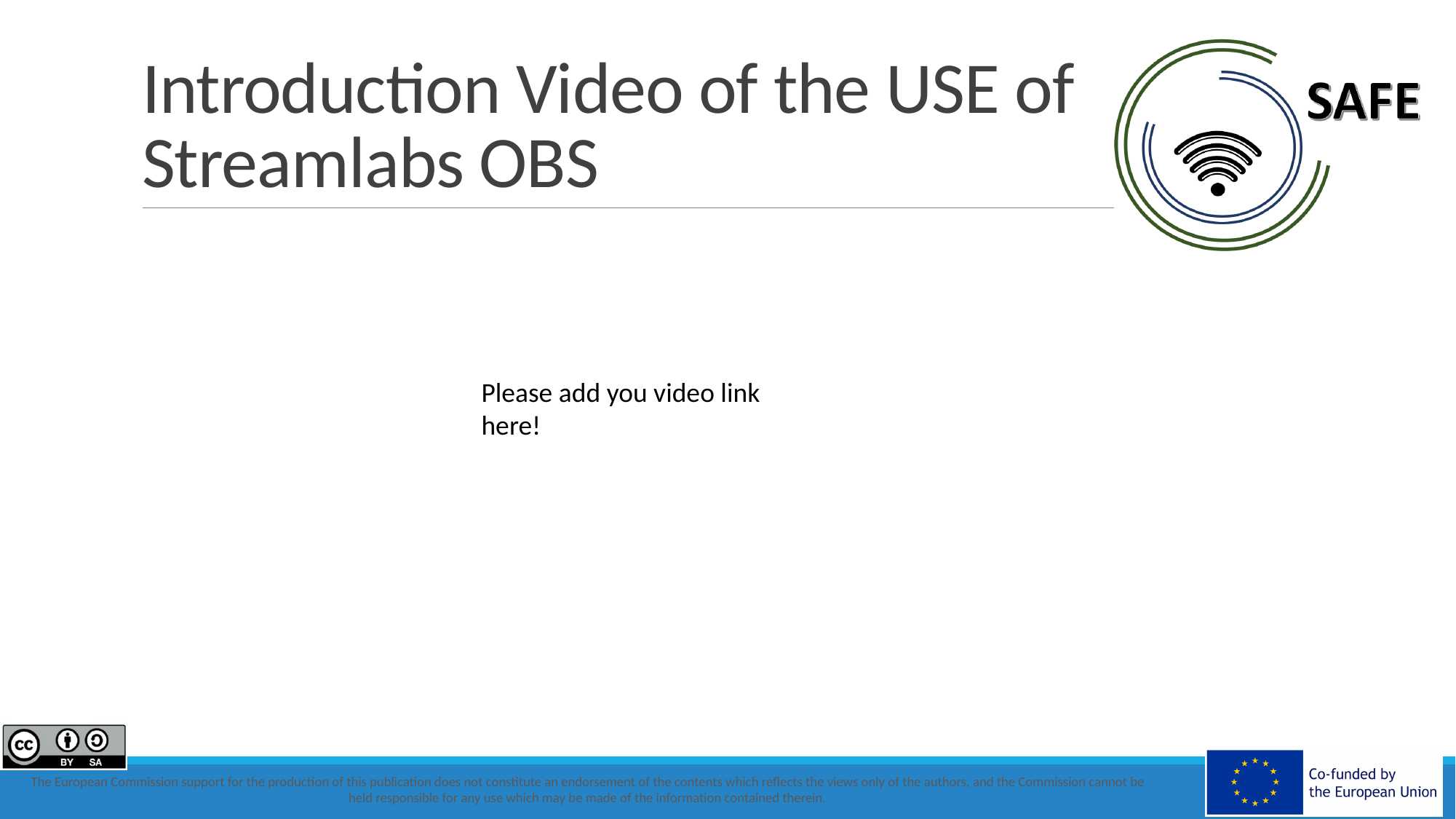

# Introduction Video of the USE of Streamlabs OBS
Please add you video link here!